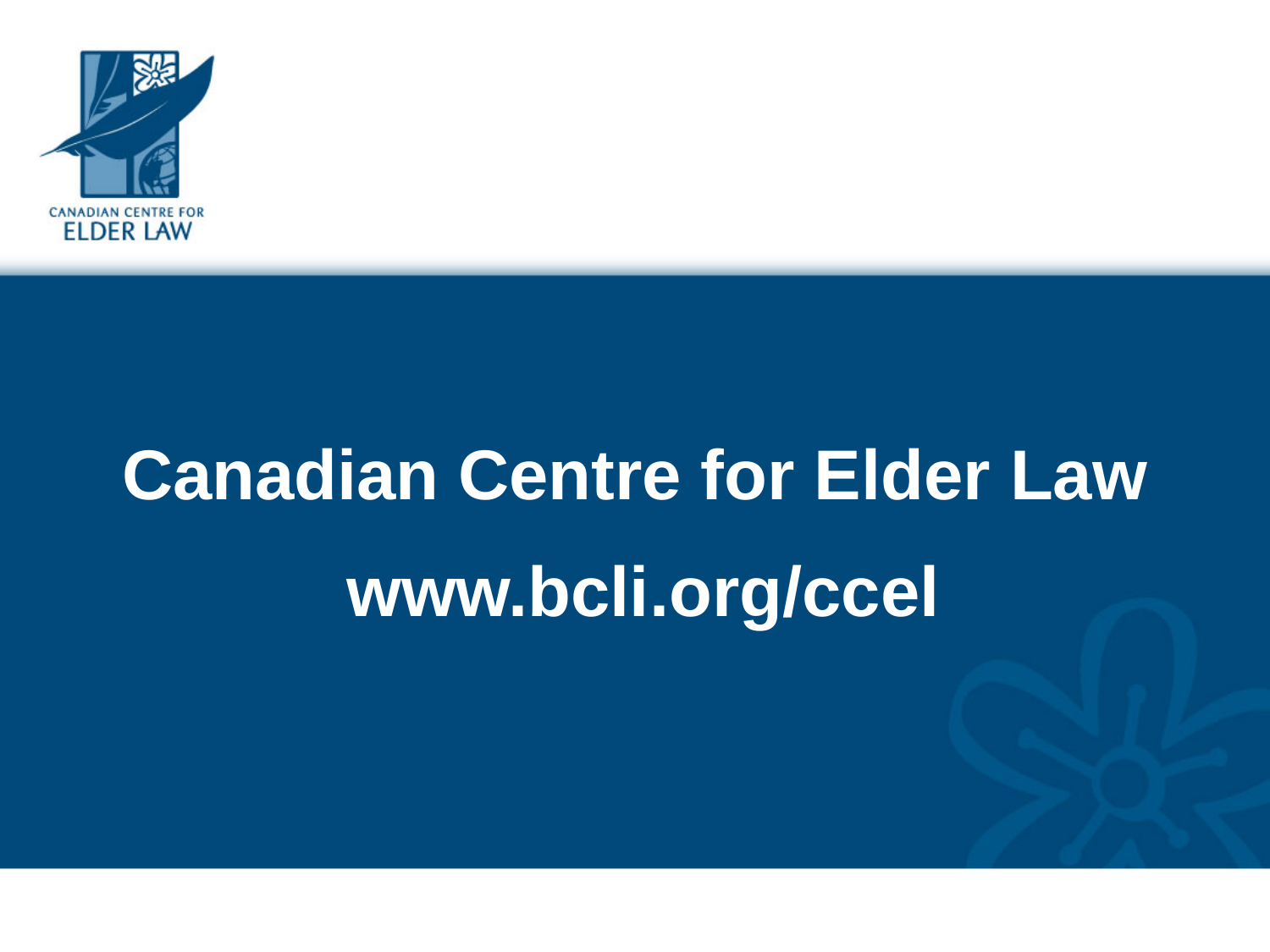

# Canadian Centre for Elder Law
www.bcli.org/ccel